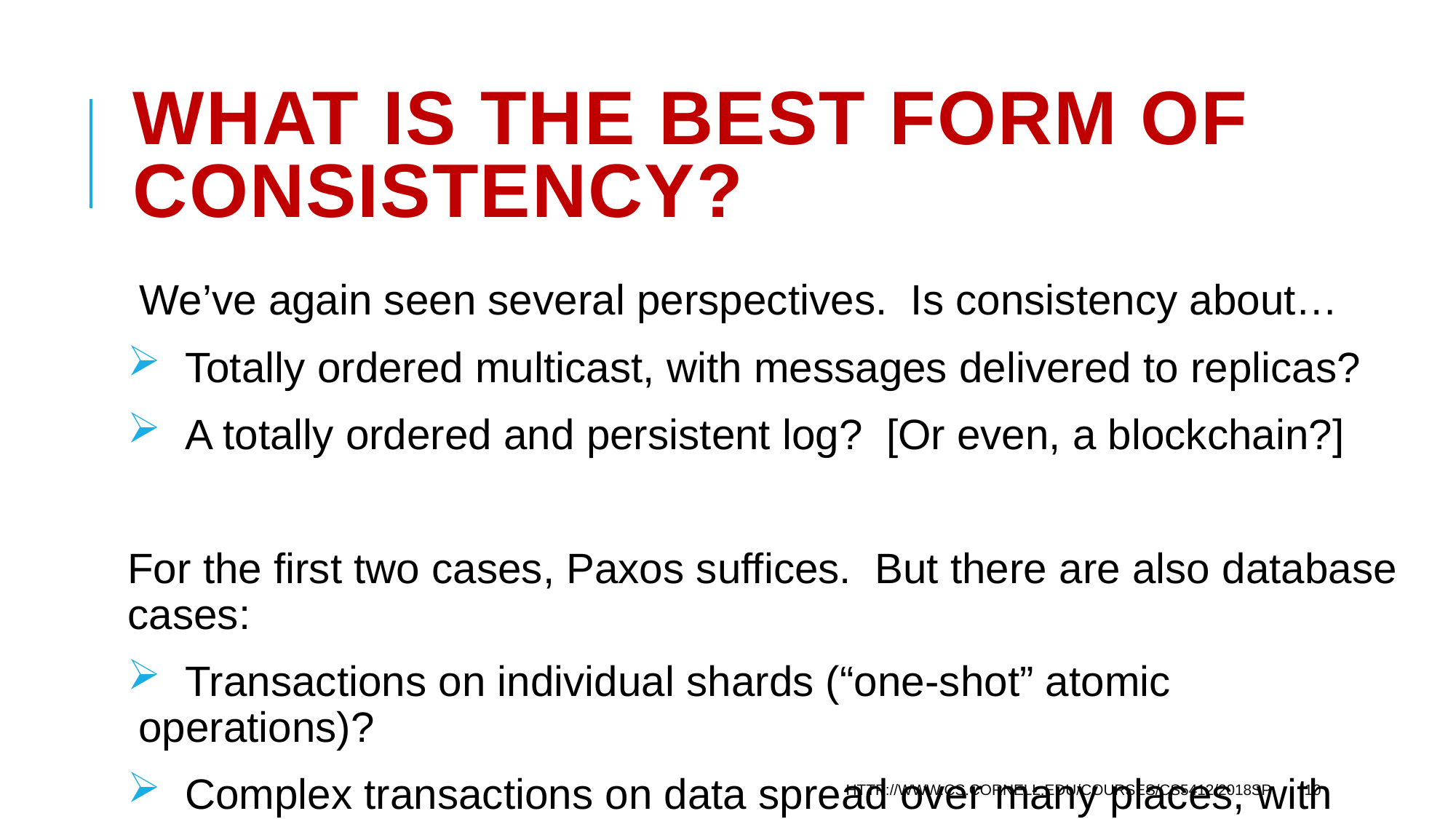

# What is the best form of consistency?
We’ve again seen several perspectives.  Is consistency about…
  Totally ordered multicast, with messages delivered to replicas?
  A totally ordered and persistent log?  [Or even, a blockchain?]

For the first two cases, Paxos suffices.  But there are also database cases:
  Transactions on individual shards (“one-shot” atomic operations)?
  Complex transactions on data spread over many places, with 2PC?
http://www.cs.cornell.edu/courses/cs5412/2018sp
10